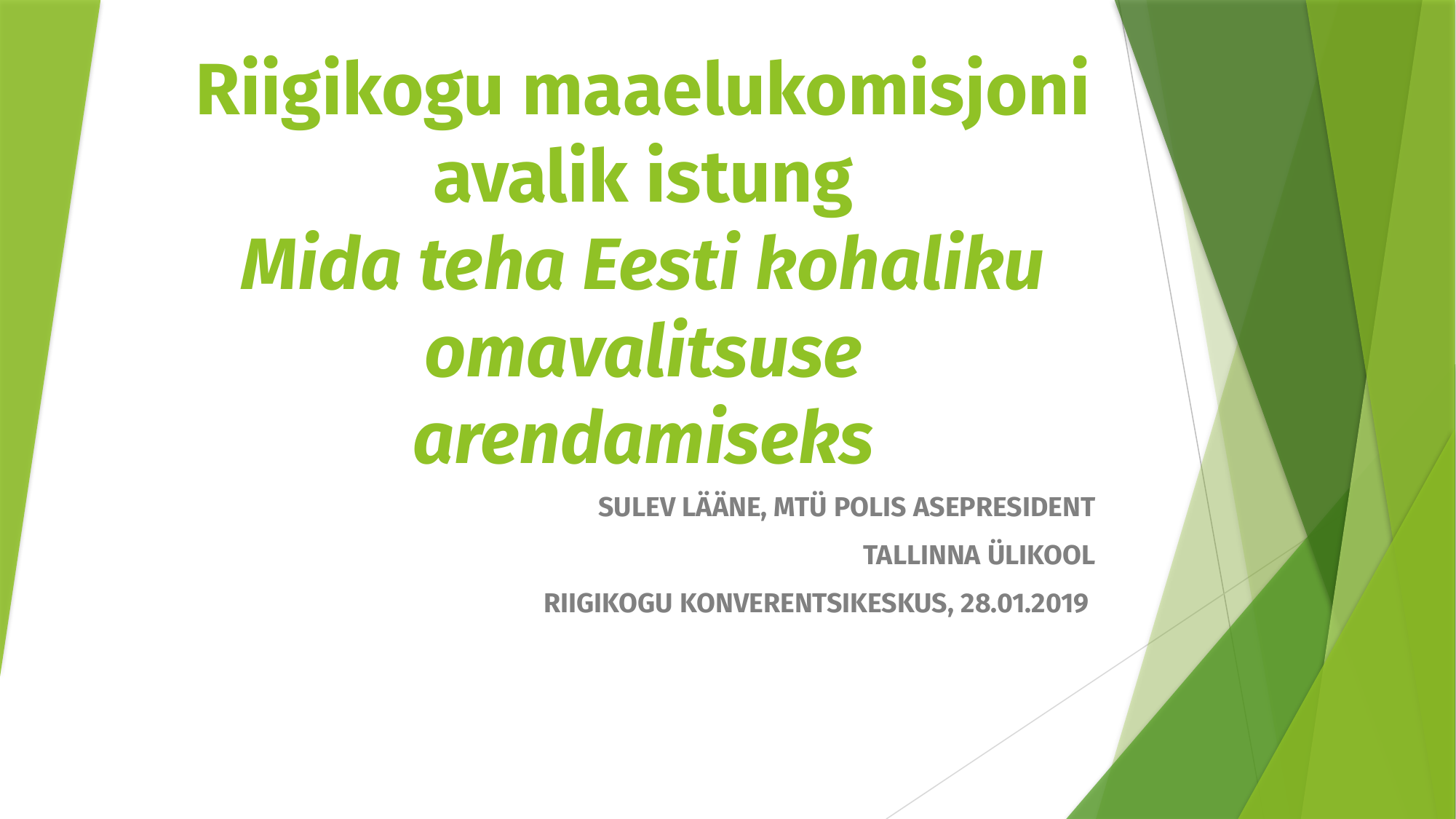

# Riigikogu maaelukomisjoni avalik istung Mida teha Eesti kohaliku omavalitsuse arendamiseks
SULEV LÄÄNE, MTÜ POLIS ASEPRESIDENT
TALLINNA ÜLIKOOL
RIIGIKOGU KONVERENTSIKESKUS, 28.01.2019